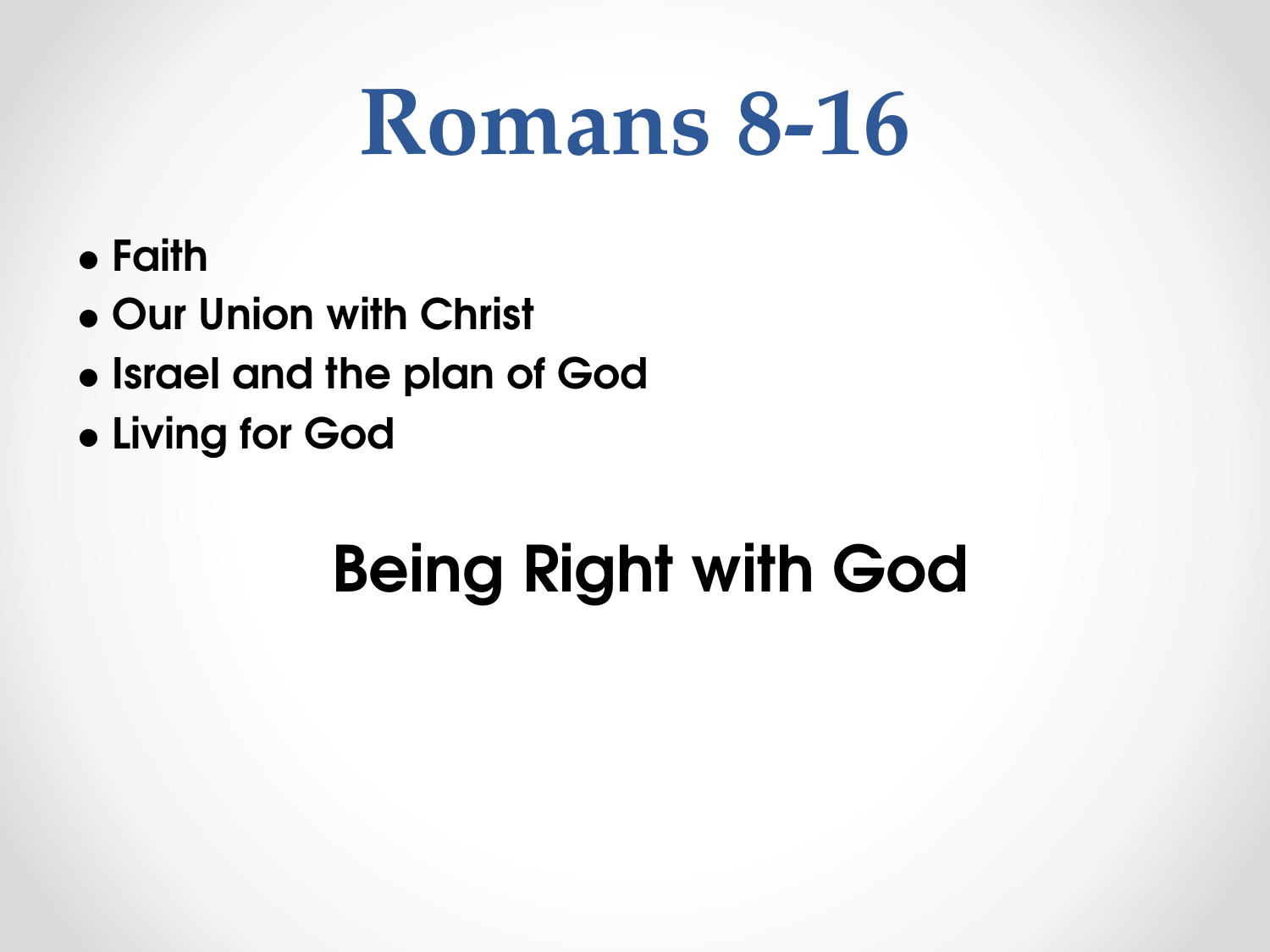

# Romans 8-16
• Faith
• Our Union with Christ
• Israel and the plan of God
• Living for God

Being Right with God